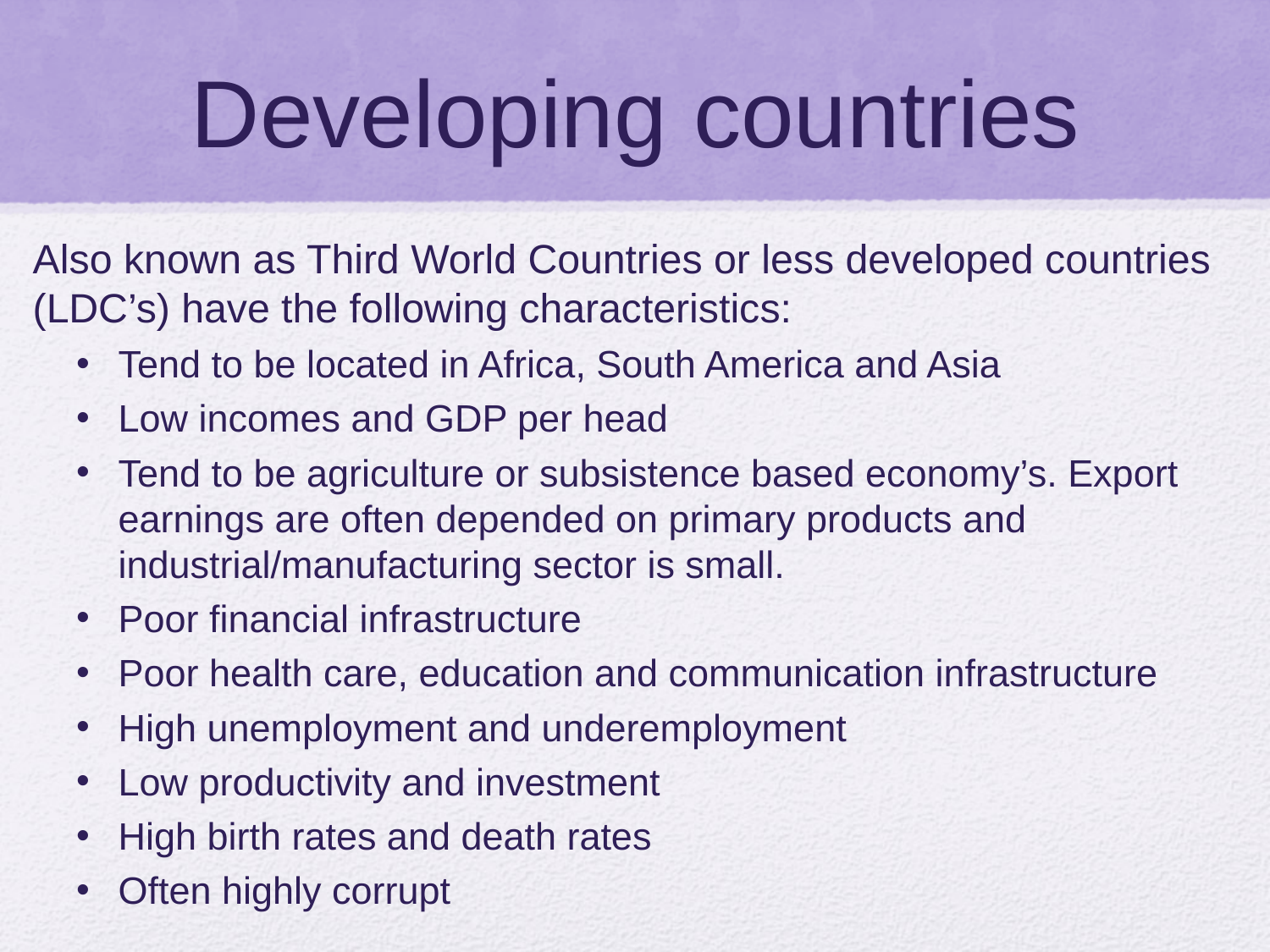

# Developing countries
Also known as Third World Countries or less developed countries (LDC’s) have the following characteristics:
Tend to be located in Africa, South America and Asia
Low incomes and GDP per head
Tend to be agriculture or subsistence based economy’s. Export earnings are often depended on primary products and industrial/manufacturing sector is small.
Poor financial infrastructure
Poor health care, education and communication infrastructure
High unemployment and underemployment
Low productivity and investment
High birth rates and death rates
Often highly corrupt